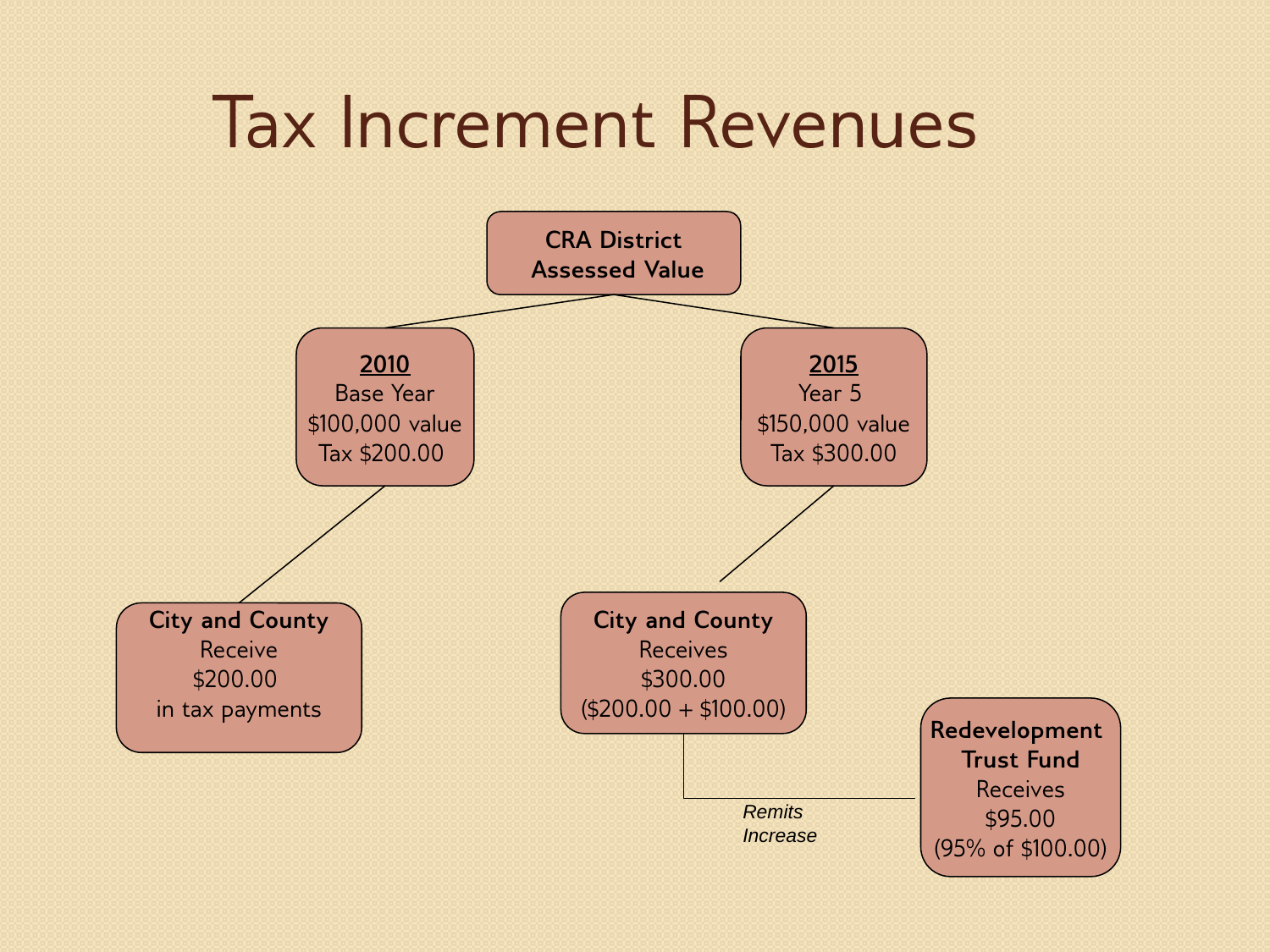

# Tax Increment Revenues

CRA District
 Assessed Value

2010
Base Year
$100,000 value
Tax $200.00
2015
Year 5
$150,000 value
Tax $300.00
City and County
Receives
$300.00
($200.00 + $100.00)
City and County
Receive
$200.00
in tax payments

Redevelopment
Trust Fund
Receives
$95.00
(95% of $100.00)
Remits
Increase

14